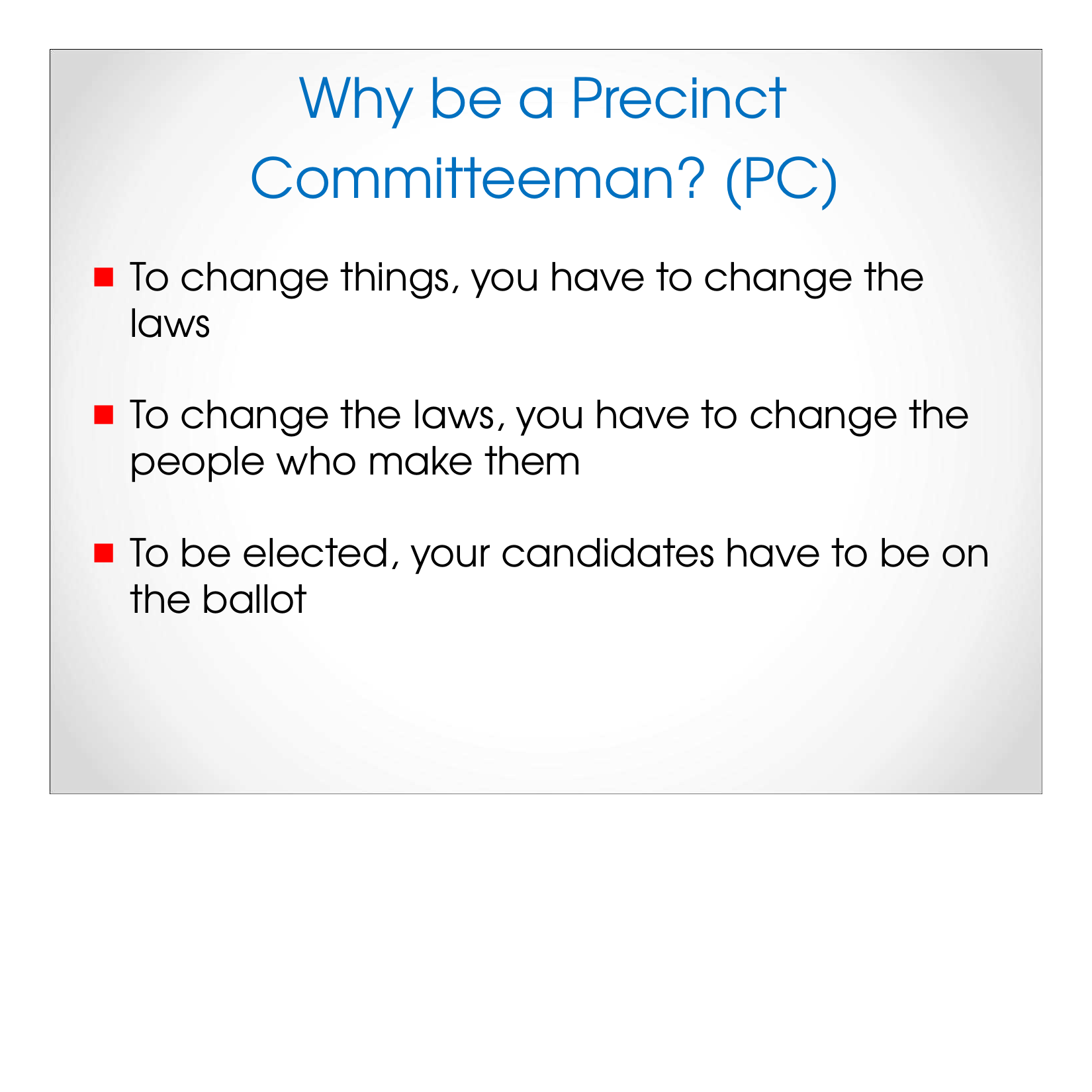

# Why be a Precinct Committeeman? (PC)
To change things, you have to change the laws

To change the laws, you have to change the people who make them

To be elected, your candidates have to be on the ballot